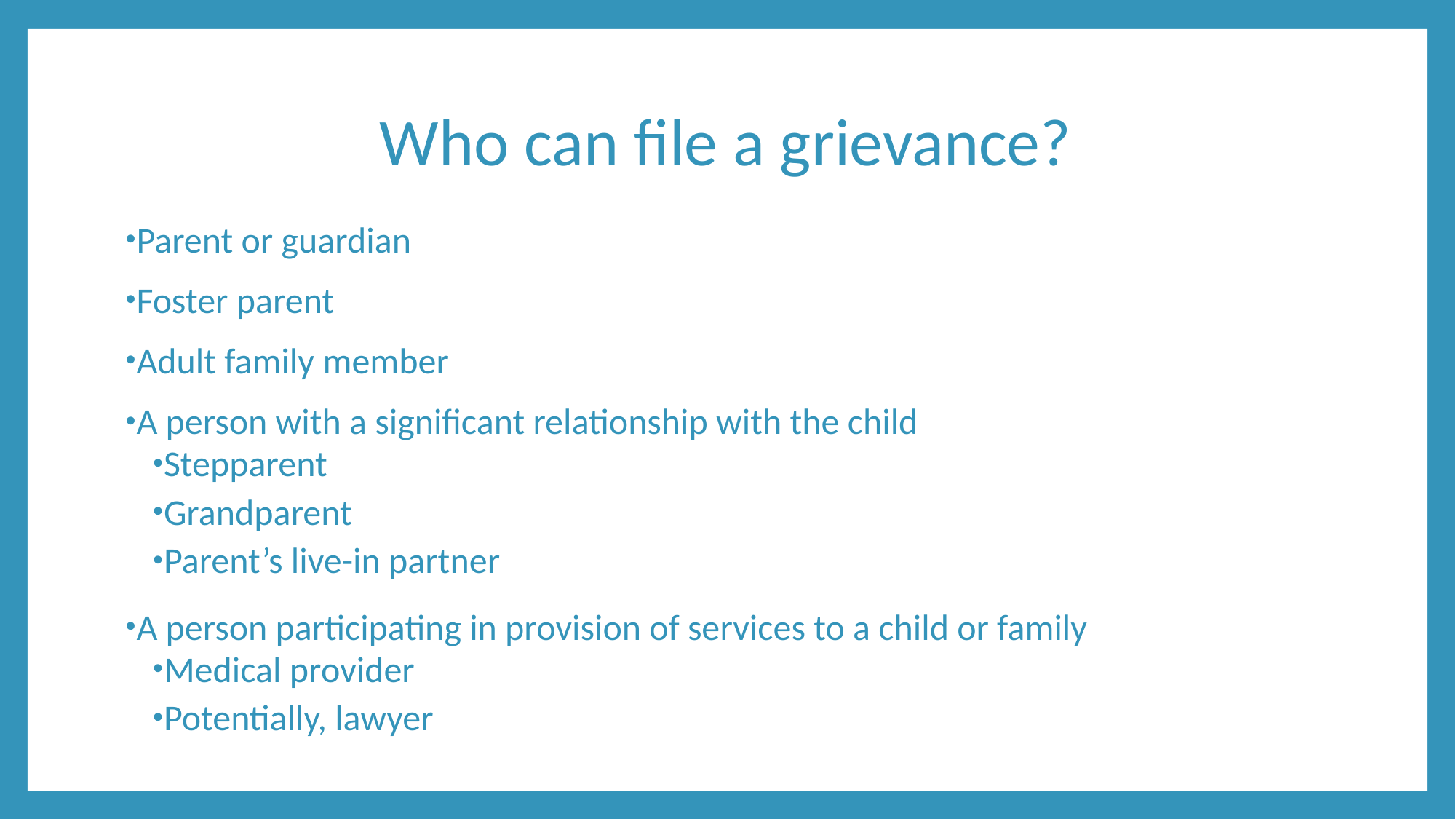

# Who can file a grievance?
Parent or guardian
Foster parent
Adult family member
A person with a significant relationship with the child
Stepparent
Grandparent
Parent’s live-in partner
A person participating in provision of services to a child or family
Medical provider
Potentially, lawyer